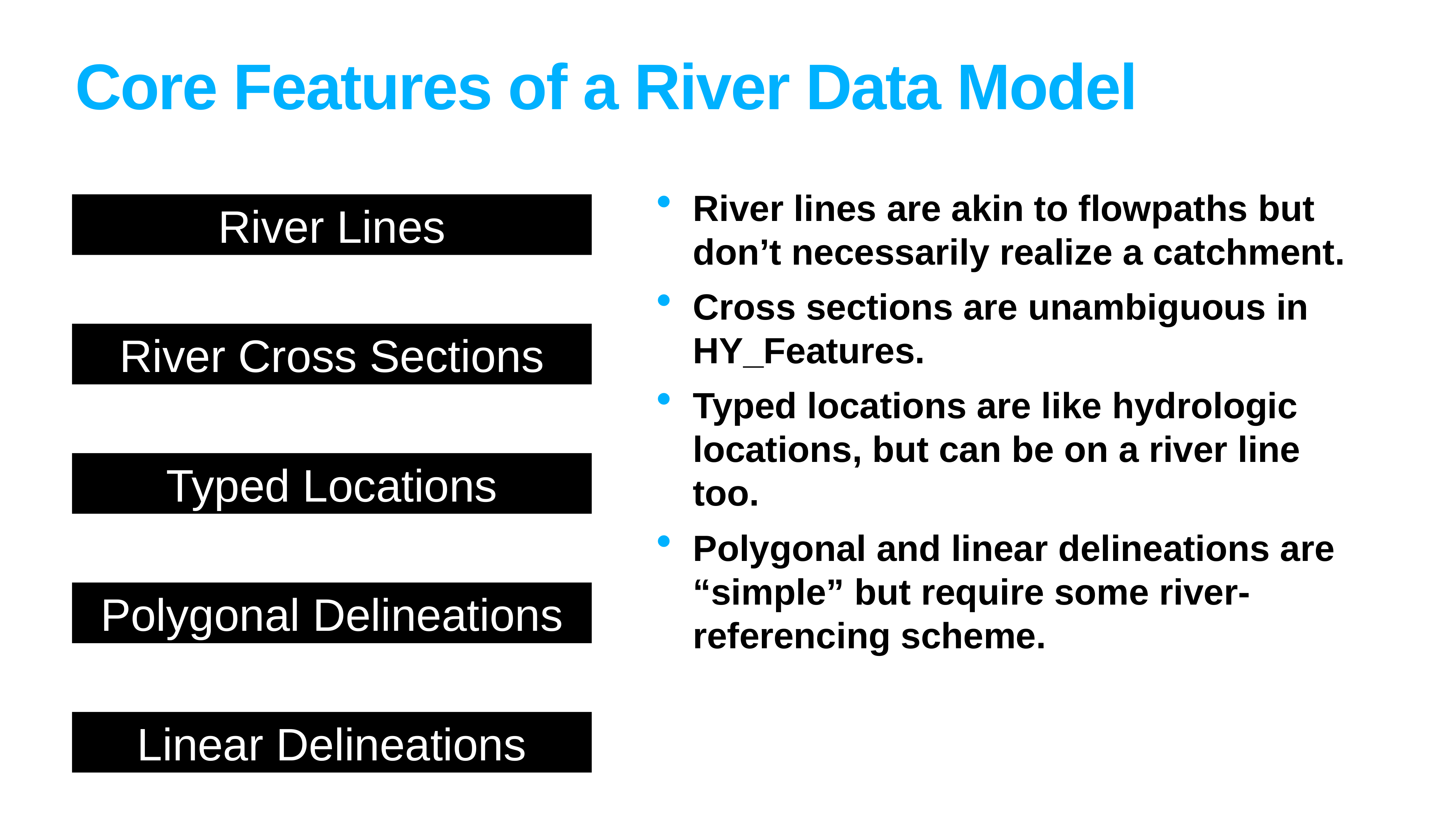

# Core Features of a River Data Model
River lines are akin to flowpaths but don’t necessarily realize a catchment.
Cross sections are unambiguous in HY_Features.
Typed locations are like hydrologic locations, but can be on a river line too.
Polygonal and linear delineations are “simple” but require some river-referencing scheme.
River Lines
River Cross Sections
Typed Locations
Polygonal Delineations
Linear Delineations